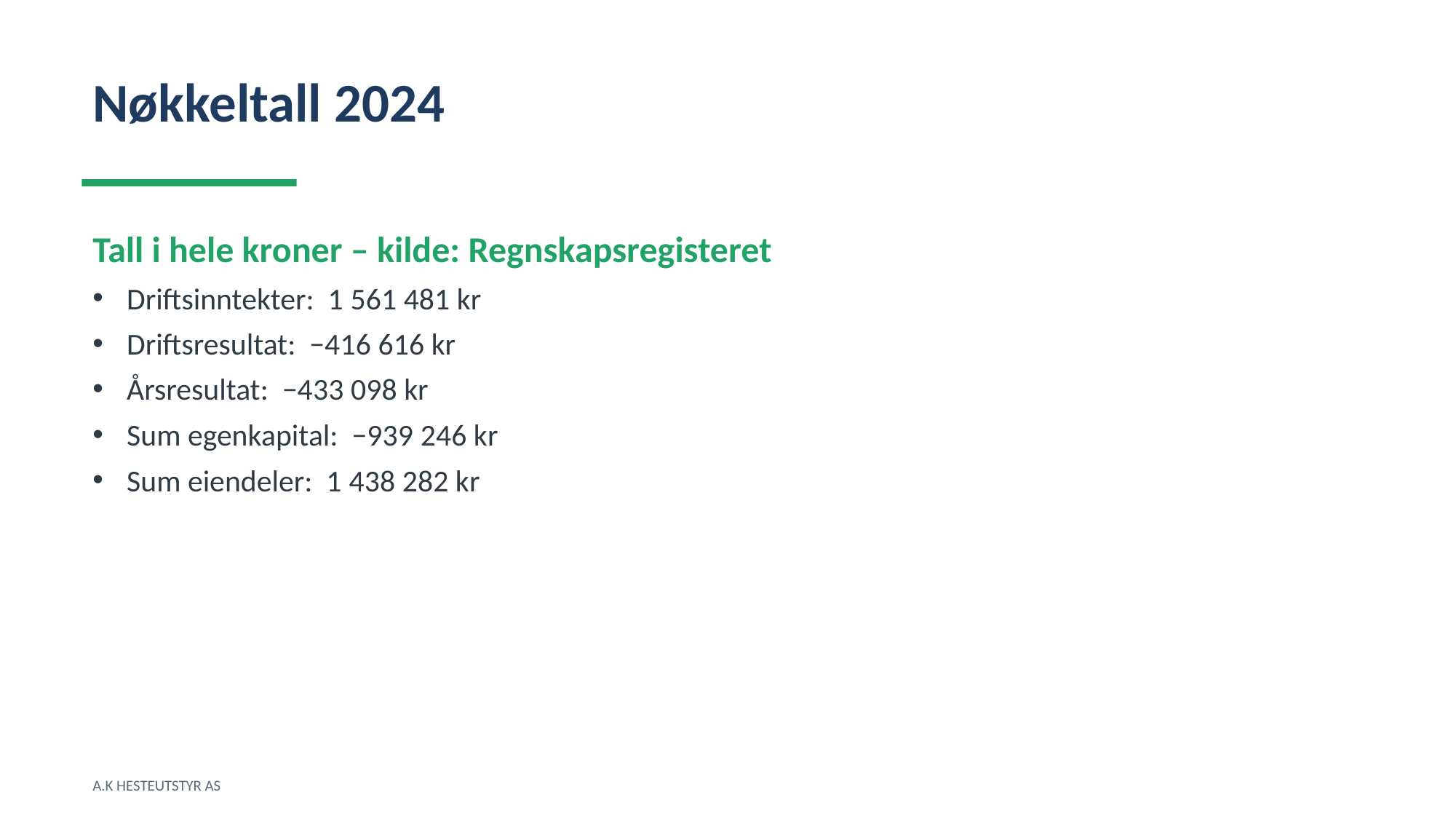

Nøkkeltall 2024

Tall i hele kroner – kilde: Regnskapsregisteret
Driftsinntekter:  1 561 481 kr
Driftsresultat:  −416 616 kr
Årsresultat:  −433 098 kr
Sum egenkapital:  −939 246 kr
Sum eiendeler:  1 438 282 kr
A.K HESTEUTSTYR AS